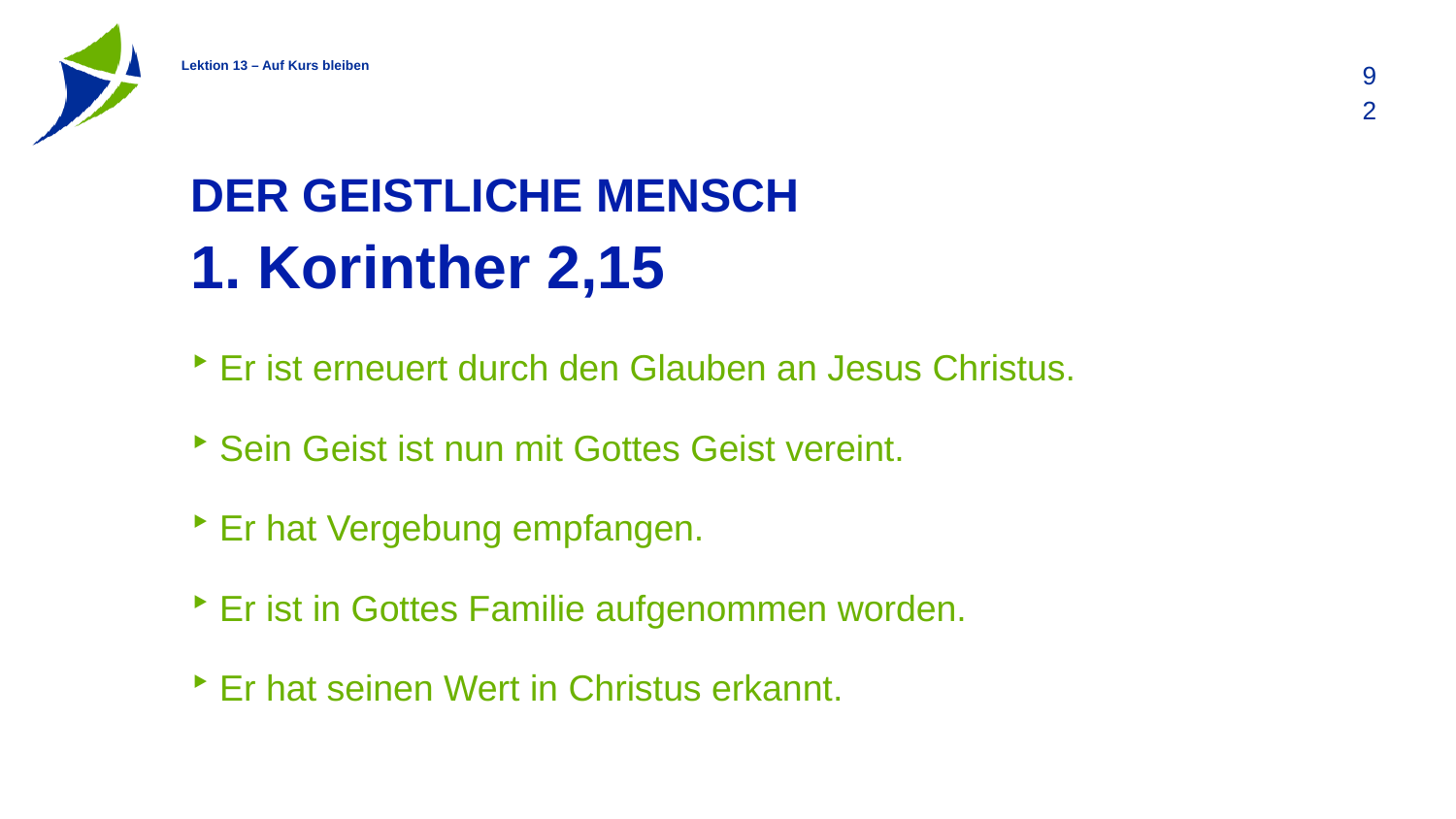

92
# Der geistliche Mensch
1. Korinther 2,15
Er ist erneuert durch den Glauben an Jesus Christus.
Sein Geist ist nun mit Gottes Geist vereint.
Er hat Vergebung empfangen.
Er ist in Gottes Familie aufgenommen worden.
Er hat seinen Wert in Christus erkannt.